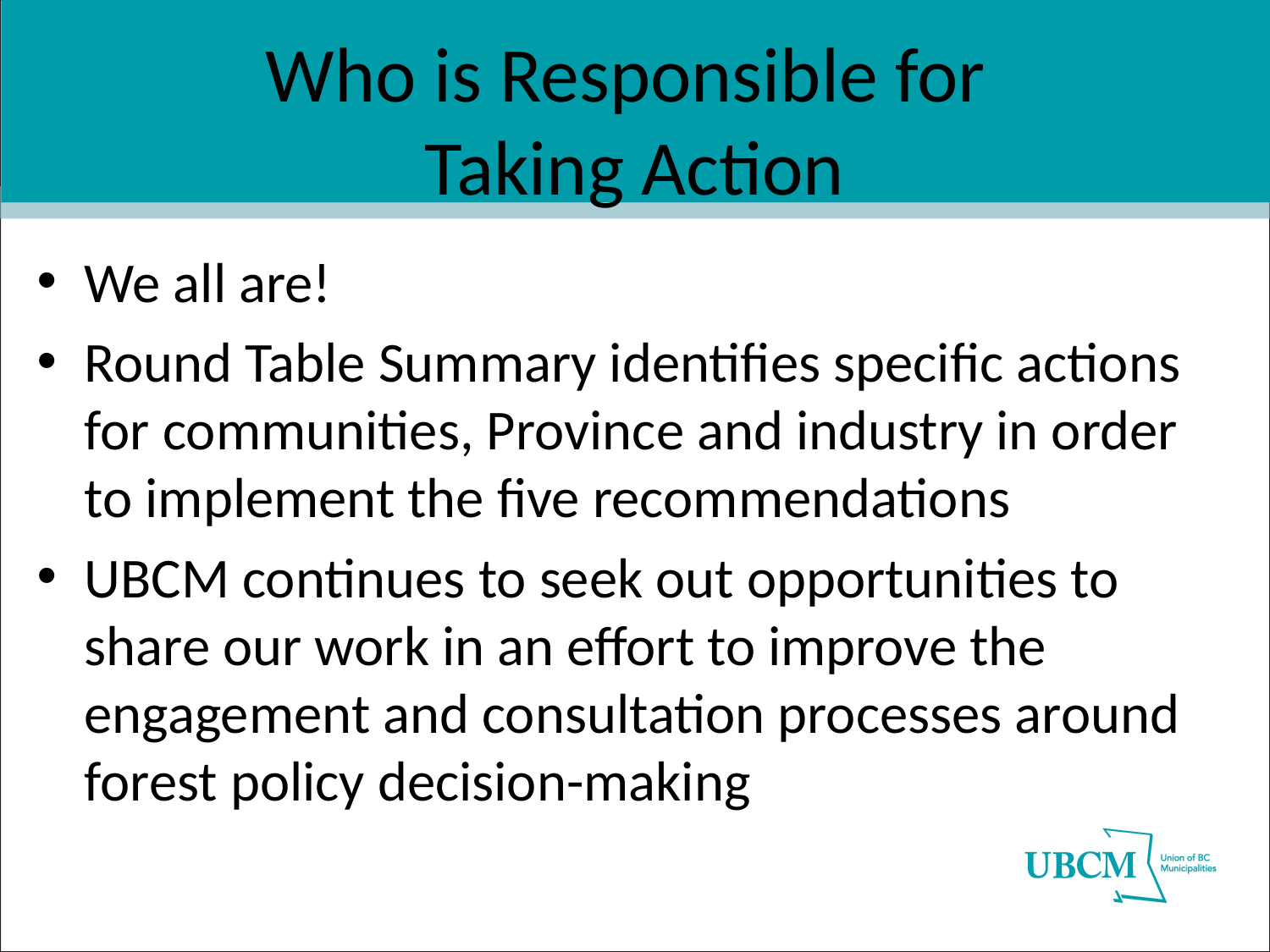

# Who is Responsible for Taking Action
We all are!
Round Table Summary identifies specific actions for communities, Province and industry in order to implement the five recommendations
UBCM continues to seek out opportunities to share our work in an effort to improve the engagement and consultation processes around forest policy decision-making